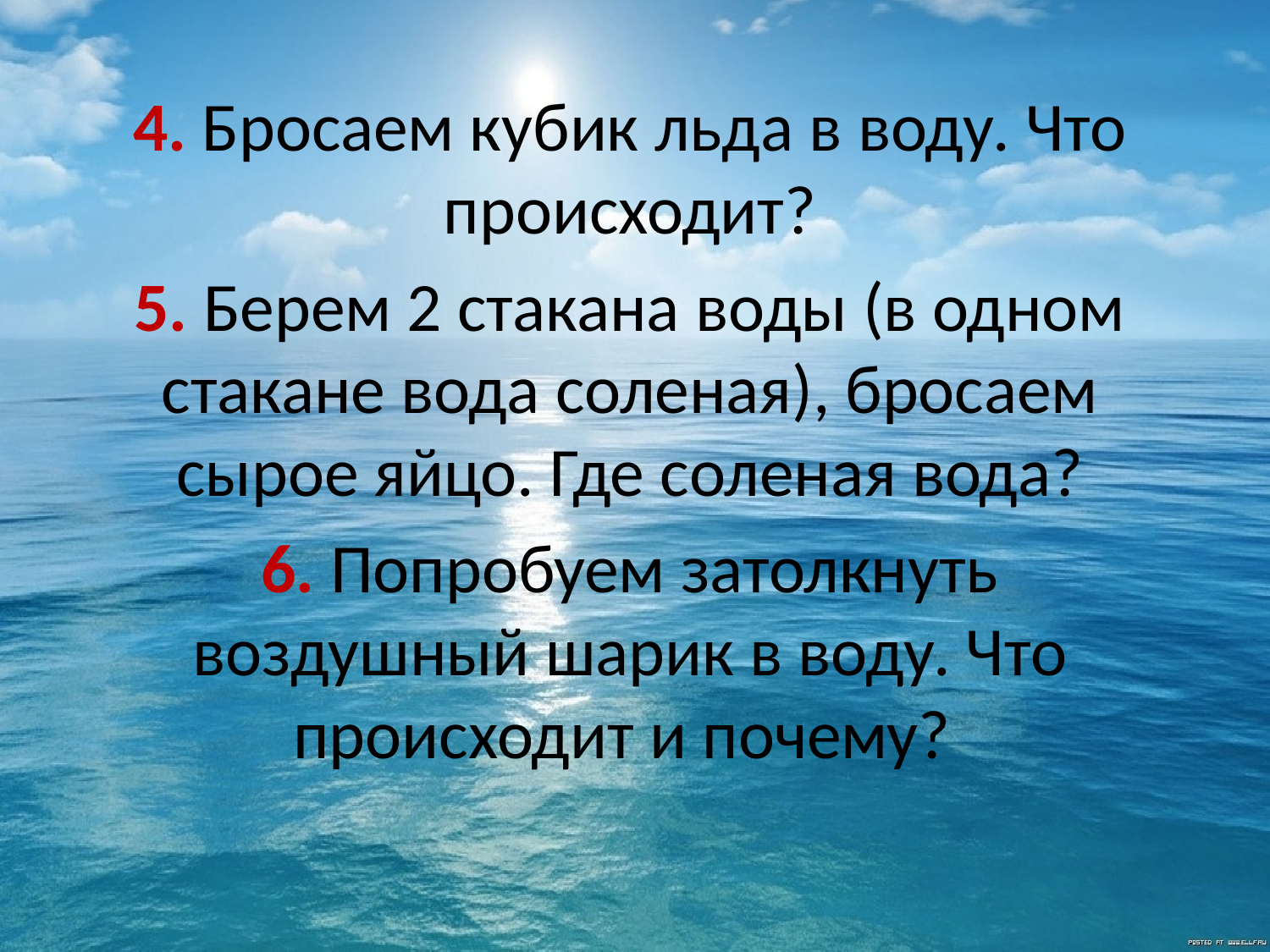

4. Бросаем кубик льда в воду. Что происходит?
5. Берем 2 стакана воды (в одном стакане вода соленая), бросаем сырое яйцо. Где соленая вода?
6. Попробуем затолкнуть воздушный шарик в воду. Что происходит и почему?